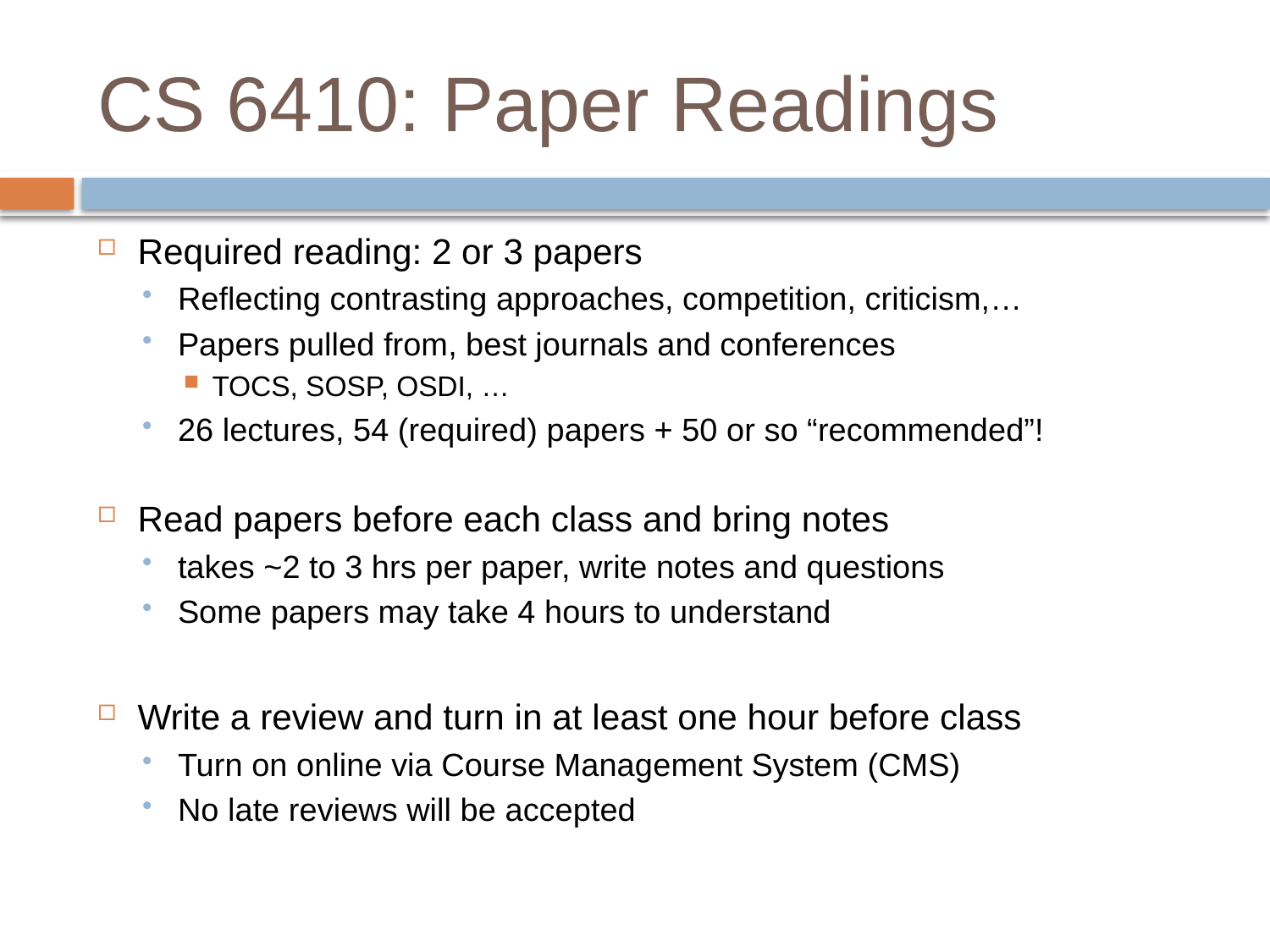

# CS 6410: Paper Readings
Required reading: 2 or 3 papers
Reflecting contrasting approaches, competition, criticism,…
Papers pulled from, best journals and conferences
TOCS, SOSP, OSDI, …
26 lectures, 54 (required) papers + 50 or so “recommended”!

Read papers before each class and bring notes
takes ~2 to 3 hrs per paper, write notes and questions
Some papers may take 4 hours to understand

Write a review and turn in at least one hour before class
Turn on online via Course Management System (CMS)
No late reviews will be accepted